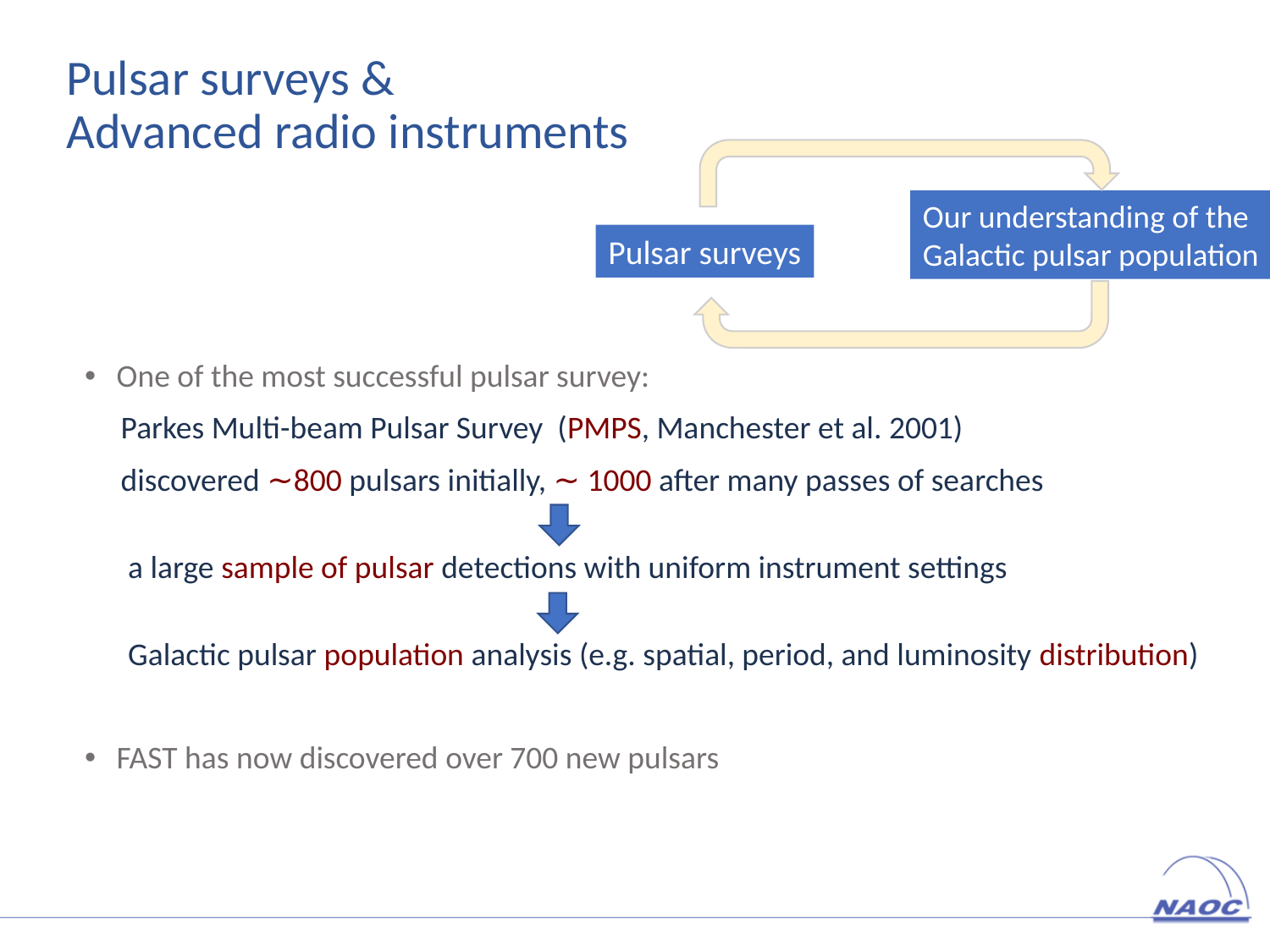

# Pulsar surveys & Advanced radio instruments

Our understanding of the Galactic pulsar population
Pulsar surveys

One of the most successful pulsar survey:
     Parkes Multi-beam Pulsar Survey  (PMPS, Manchester et al. 2001)
     discovered ∼800 pulsars initially, ∼ 1000 after many passes of searches
      a large sample of pulsar detections with uniform instrument settings
      Galactic pulsar population analysis (e.g. spatial, period, and luminosity distribution)

FAST has now discovered over 700 new pulsars